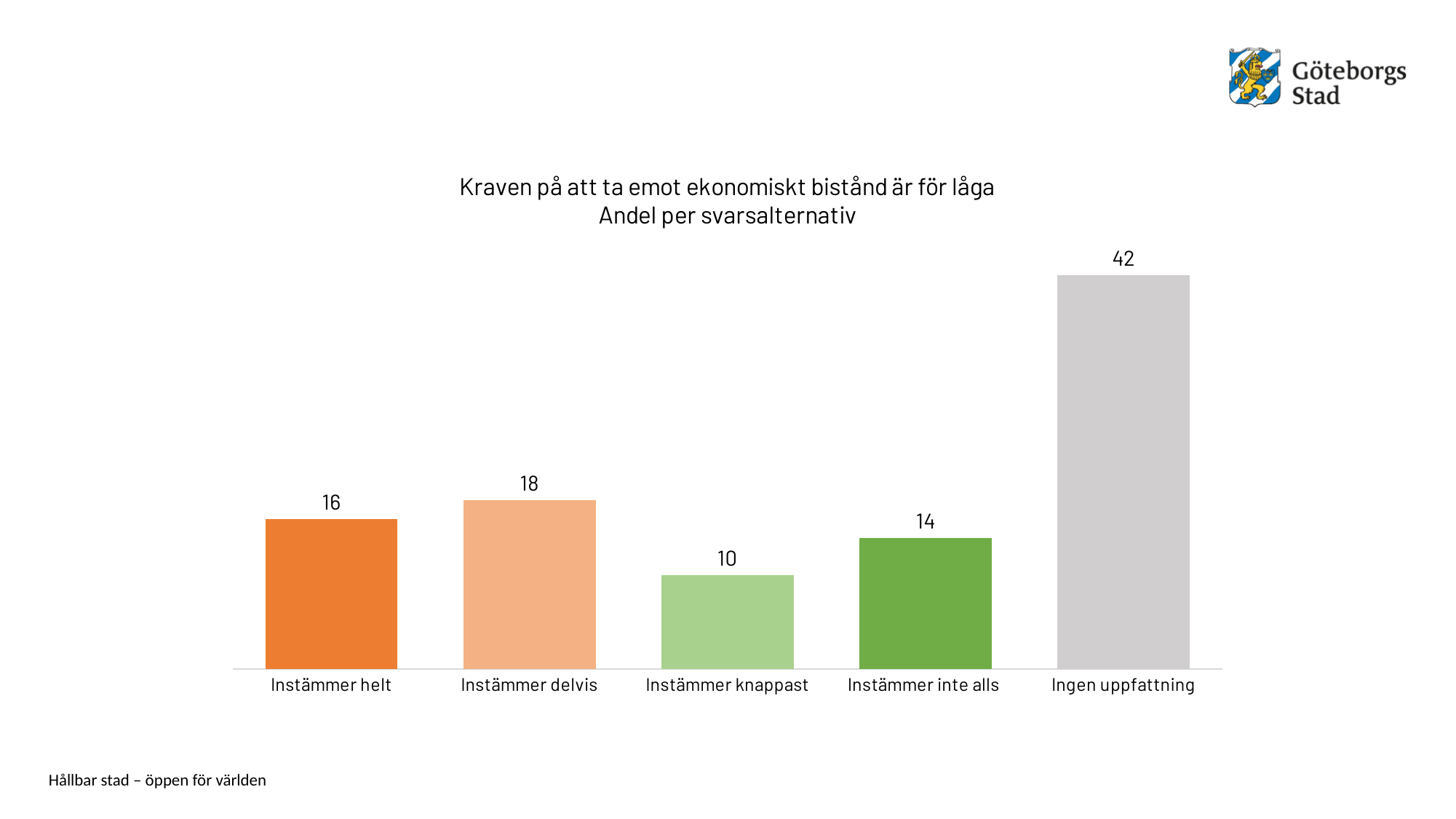

### Chart: Kraven på att ta emot ekonomiskt bistånd är för låga Andel per svarsalternativ

| Category | Kraven på att ta emot ekonomiskt bistånd är för låga |
|---|---|
| Instämmer helt | 16.0 |
| Instämmer delvis | 18.0 |
| Instämmer knappast | 10.0 |
| Instämmer inte alls  | 14.0 |
| Ingen uppfattning | 42.0 |